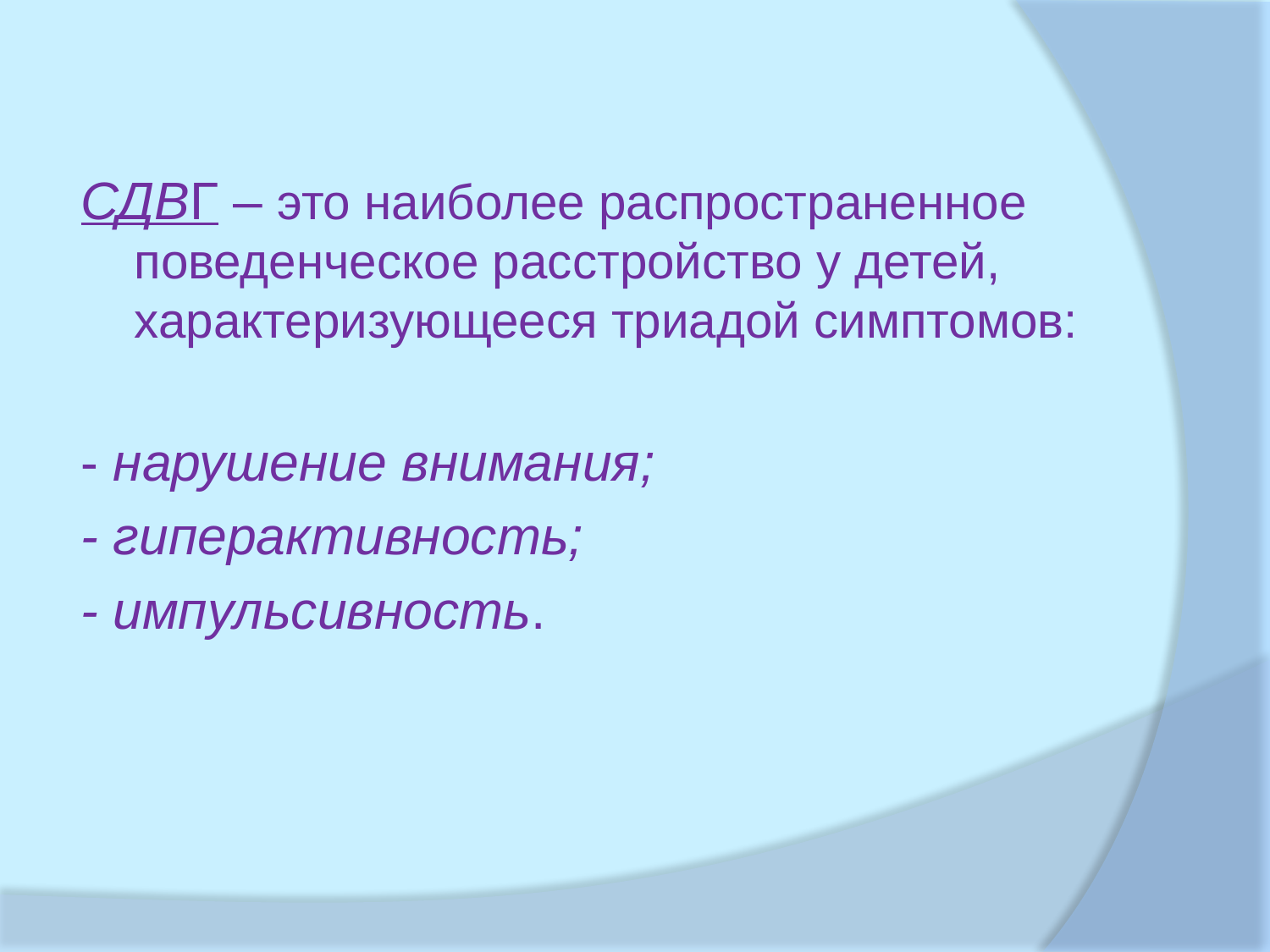

СДВГ – это наиболее распространенное поведенческое расстройство у детей, характеризующееся триадой симптомов:

- нарушение внимания;
- гиперактивность;
- импульсивность.